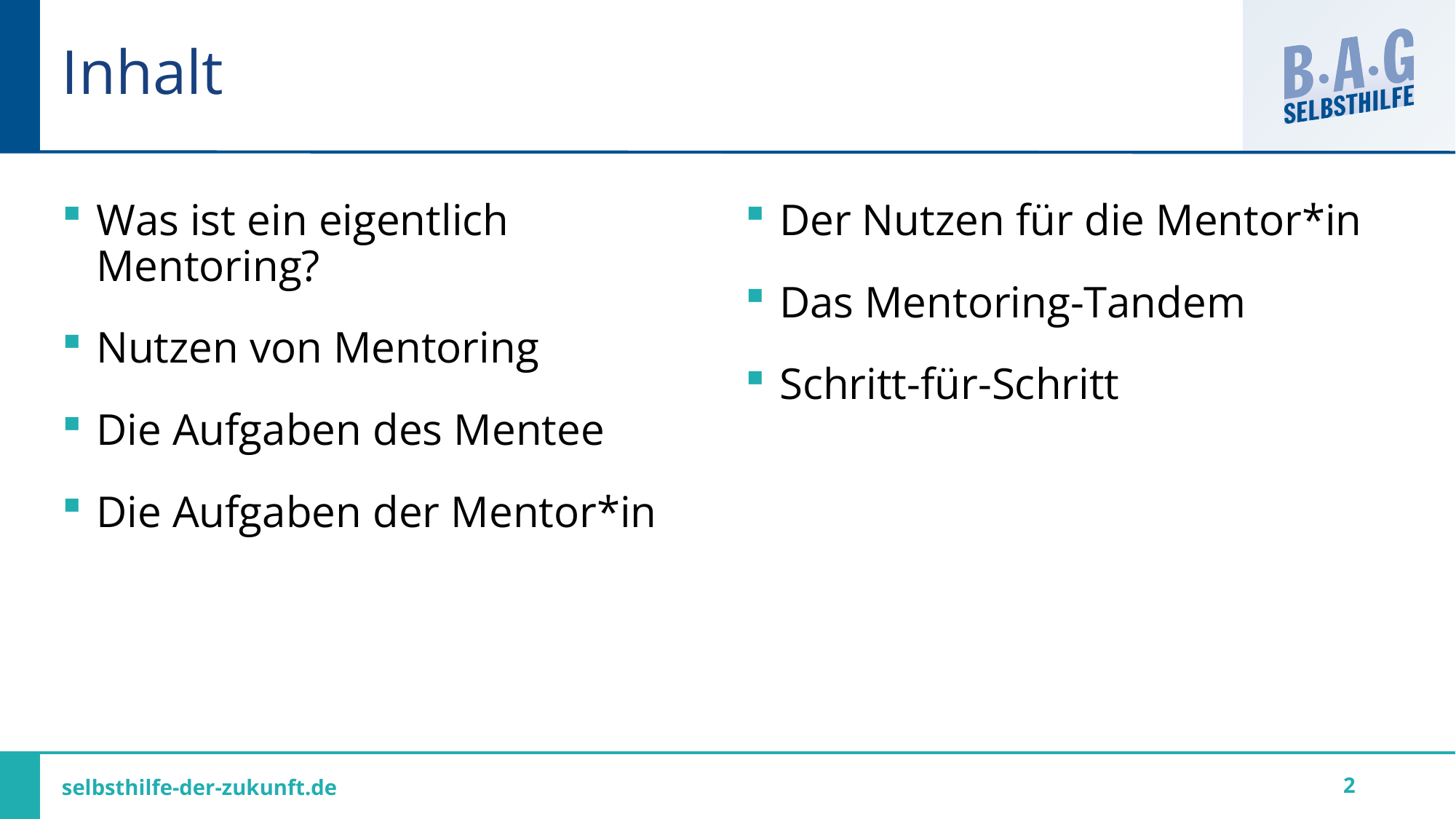

# Inhalt
Was ist ein eigentlich Mentoring?
Nutzen von Mentoring
Die Aufgaben des Mentee
Die Aufgaben der Mentor*in
Der Nutzen für die Mentor*in
Das Mentoring-Tandem
Schritt-für-Schritt

2
selbsthilfe-der-zukunft.de